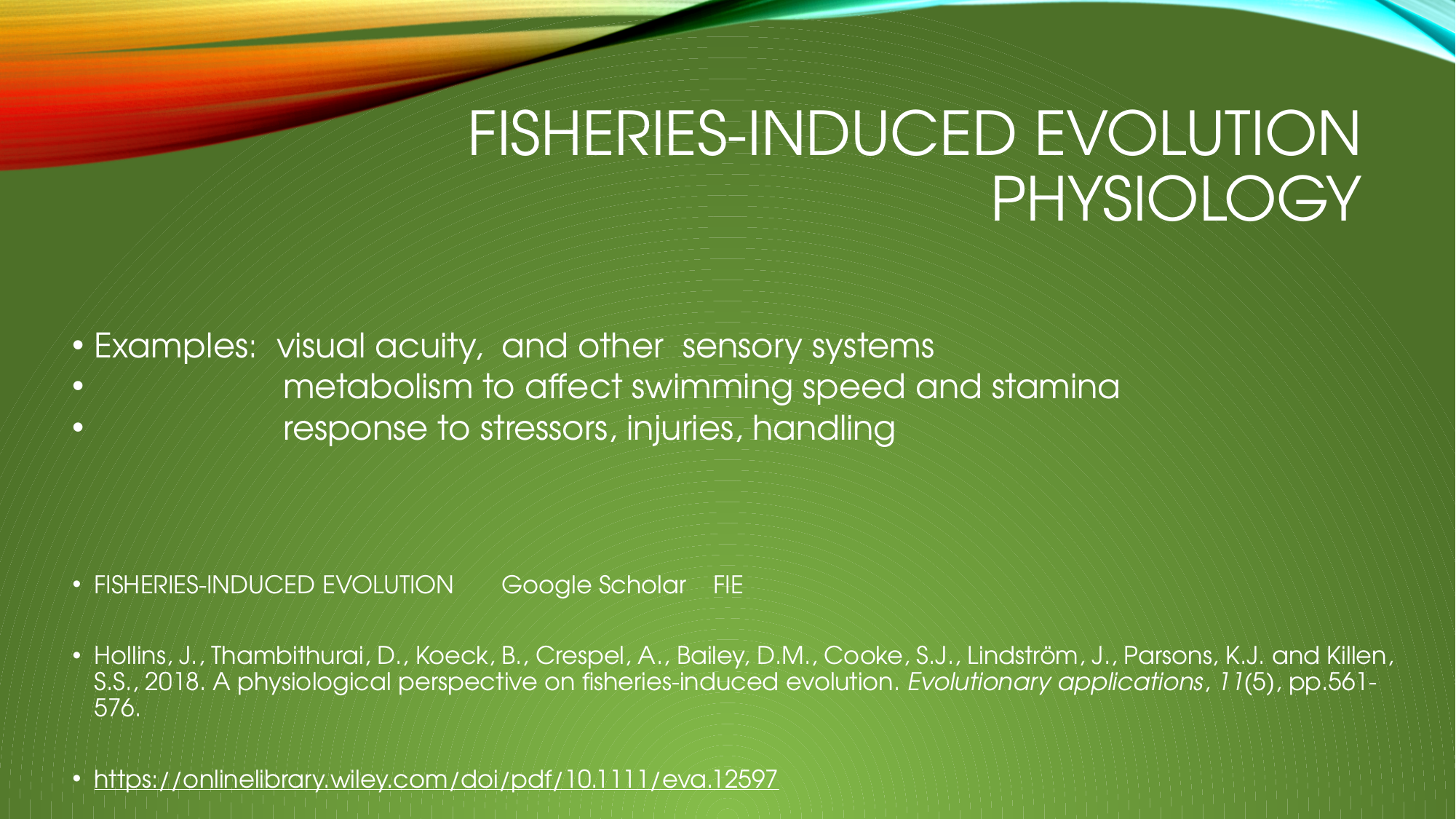

# Fisheries-induced evolution Physiology

Examples:  visual acuity,  and other  sensory systems
                    metabolism to affect swimming speed and stamina
                    response to stressors, injuries, handling

FISHERIES-INDUCED EVOLUTION       Google Scholar    FIE

Hollins, J., Thambithurai, D., Koeck, B., Crespel, A., Bailey, D.M., Cooke, S.J., Lindström, J., Parsons, K.J. and Killen, S.S., 2018. A physiological perspective on fisheries‐induced evolution. Evolutionary applications, 11(5), pp.561-576.

https://onlinelibrary.wiley.com/doi/pdf/10.1111/eva.12597